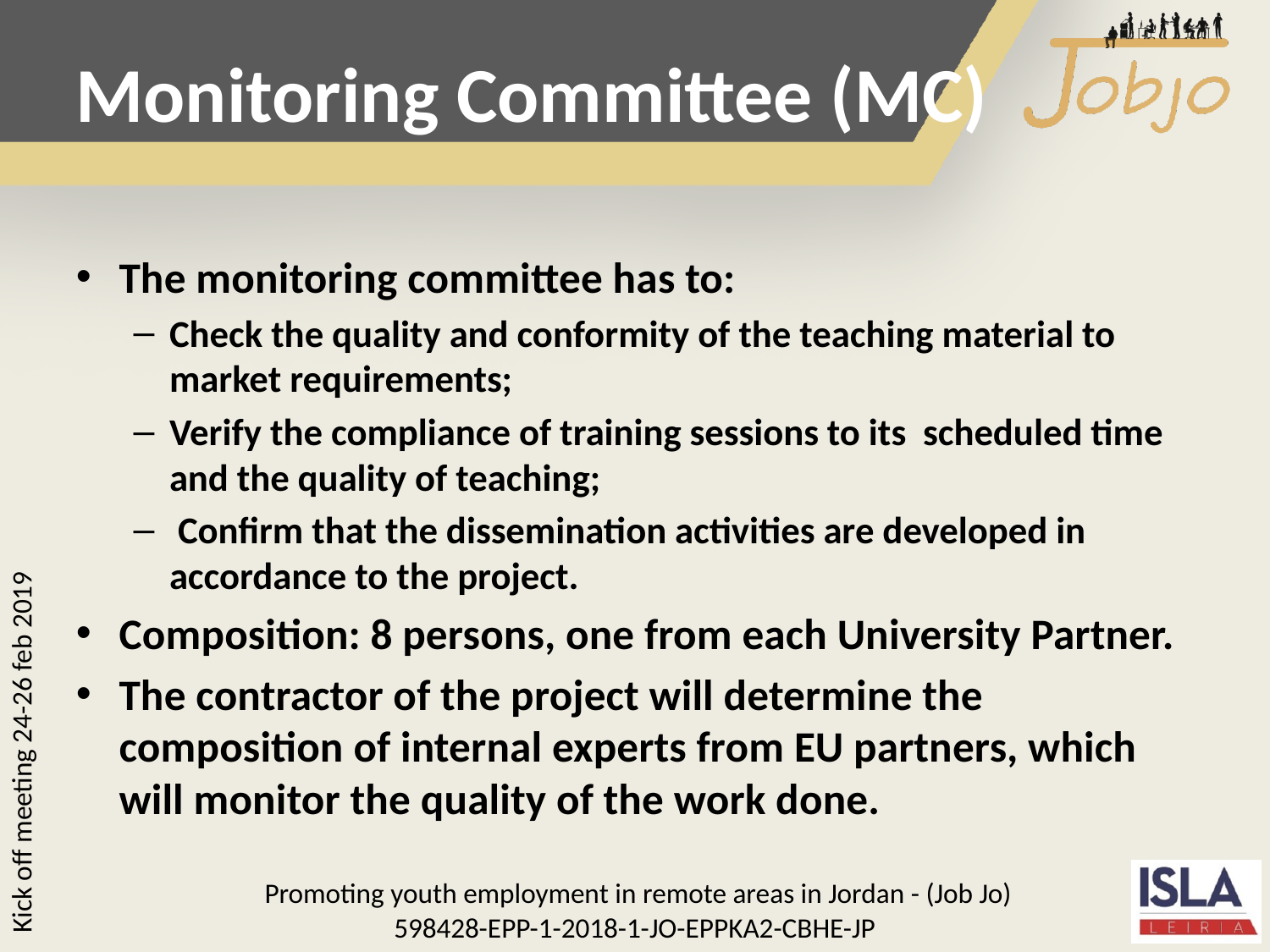

Monitoring Committee (MC)
The monitoring committee has to:
Check the quality and conformity of the teaching material to market requirements;
Verify the compliance of training sessions to its  scheduled time and the quality of teaching;
 Confirm that the dissemination activities are developed in accordance to the project.
Composition: 8 persons, one from each University Partner.
The contractor of the project will determine the composition of internal experts from EU partners, which will monitor the quality of the work done.